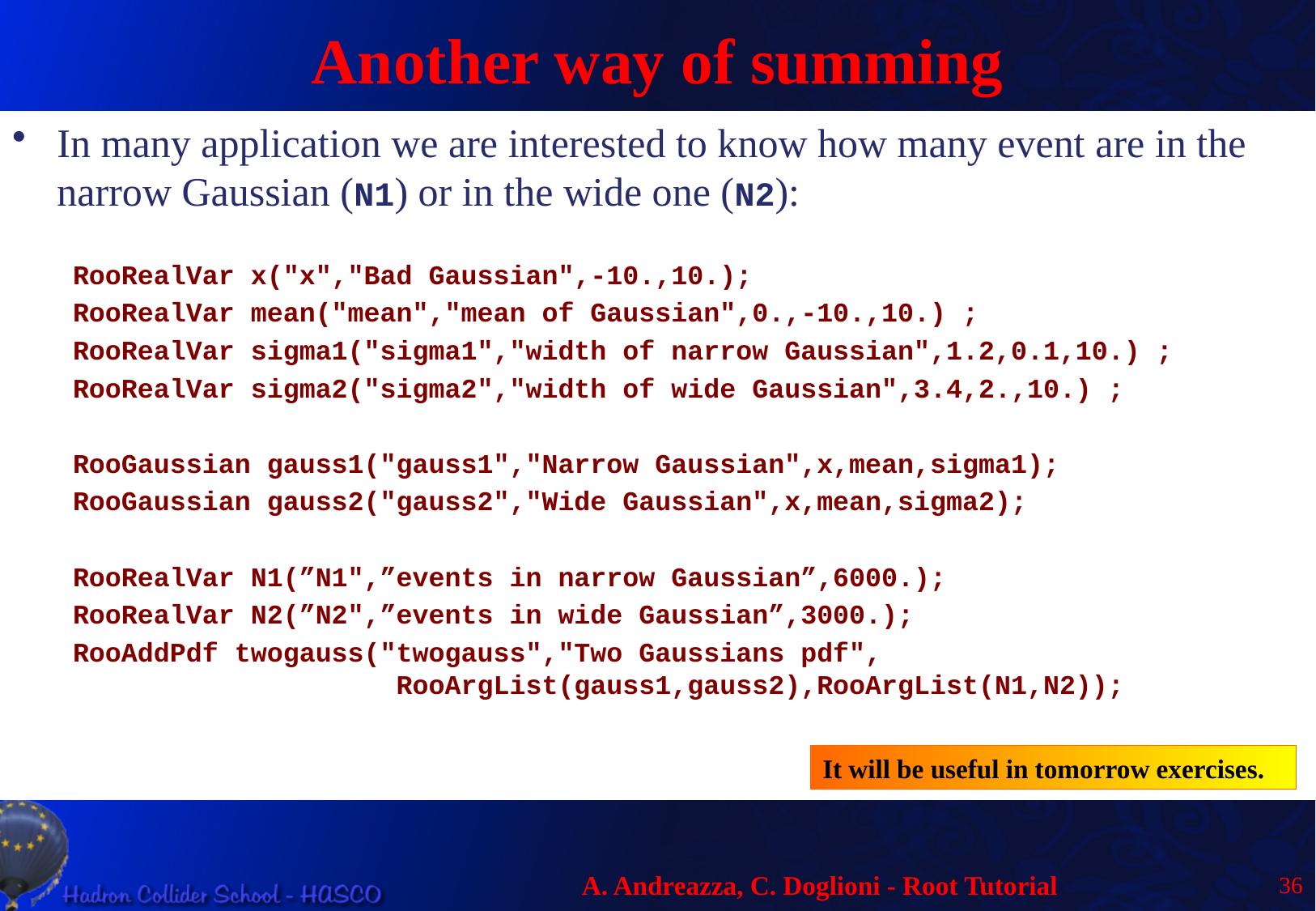

# Another way of summing
In many application we are interested to know how many event are in the narrow Gaussian (N1) or in the wide one (N2):

RooRealVar x("x","Bad Gaussian",-10.,10.);
RooRealVar mean("mean","mean of Gaussian",0.,-10.,10.) ;
RooRealVar sigma1("sigma1","width of narrow Gaussian",1.2,0.1,10.) ;
RooRealVar sigma2("sigma2","width of wide Gaussian",3.4,2.,10.) ;

RooGaussian gauss1("gauss1","Narrow Gaussian",x,mean,sigma1);
RooGaussian gauss2("gauss2","Wide Gaussian",x,mean,sigma2);

RooRealVar N1(”N1",”events in narrow Gaussian”,6000.);
RooRealVar N2(”N2",”events in wide Gaussian”,3000.);
RooAddPdf twogauss("twogauss","Two Gaussians pdf",
                    RooArgList(gauss1,gauss2),RooArgList(N1,N2));

It will be useful in tomorrow exercises.
36
A. Andreazza, C. Doglioni - Root Tutorial